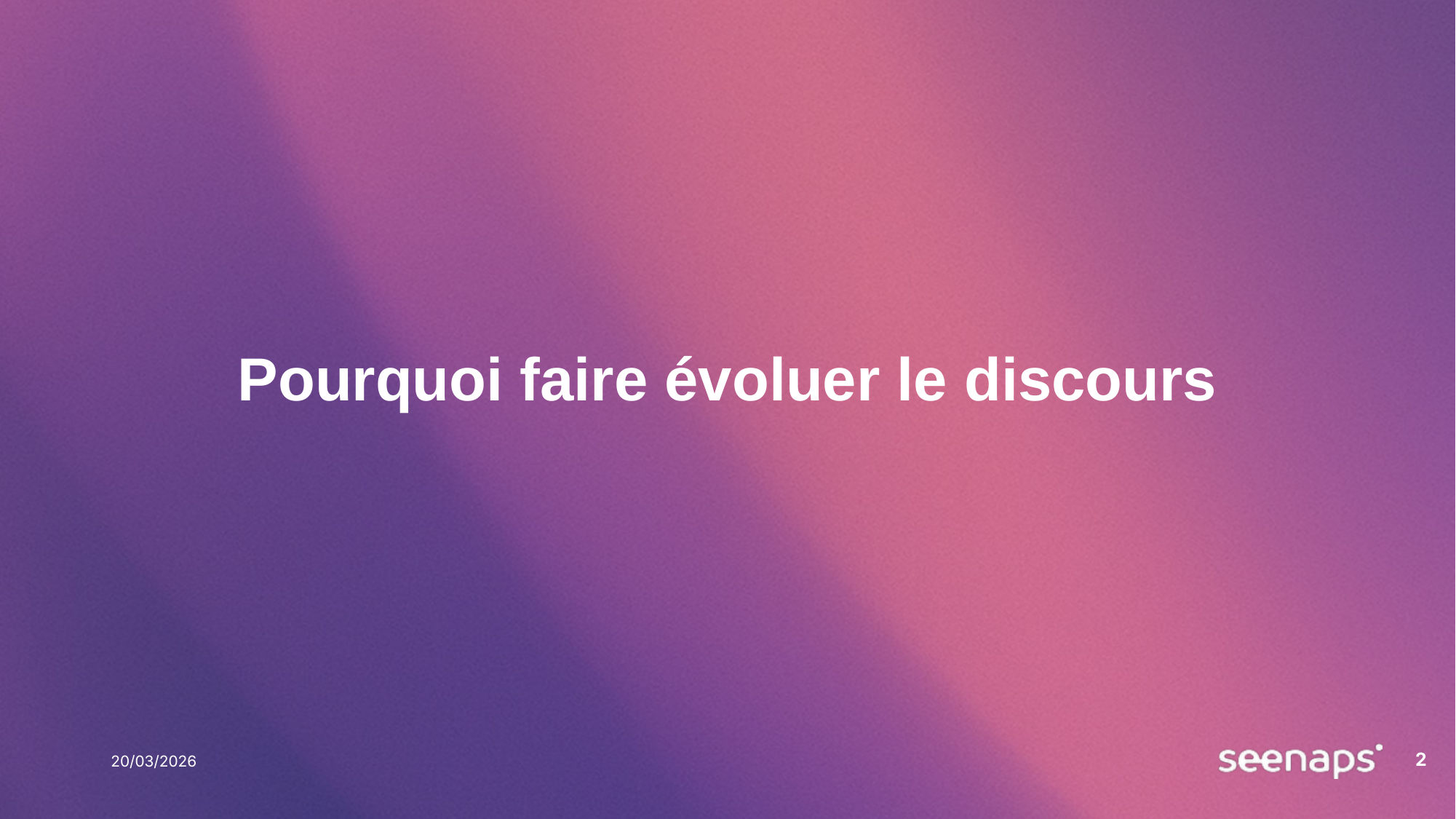

# Pourquoi faire évoluer le discours
2
20/03/2026